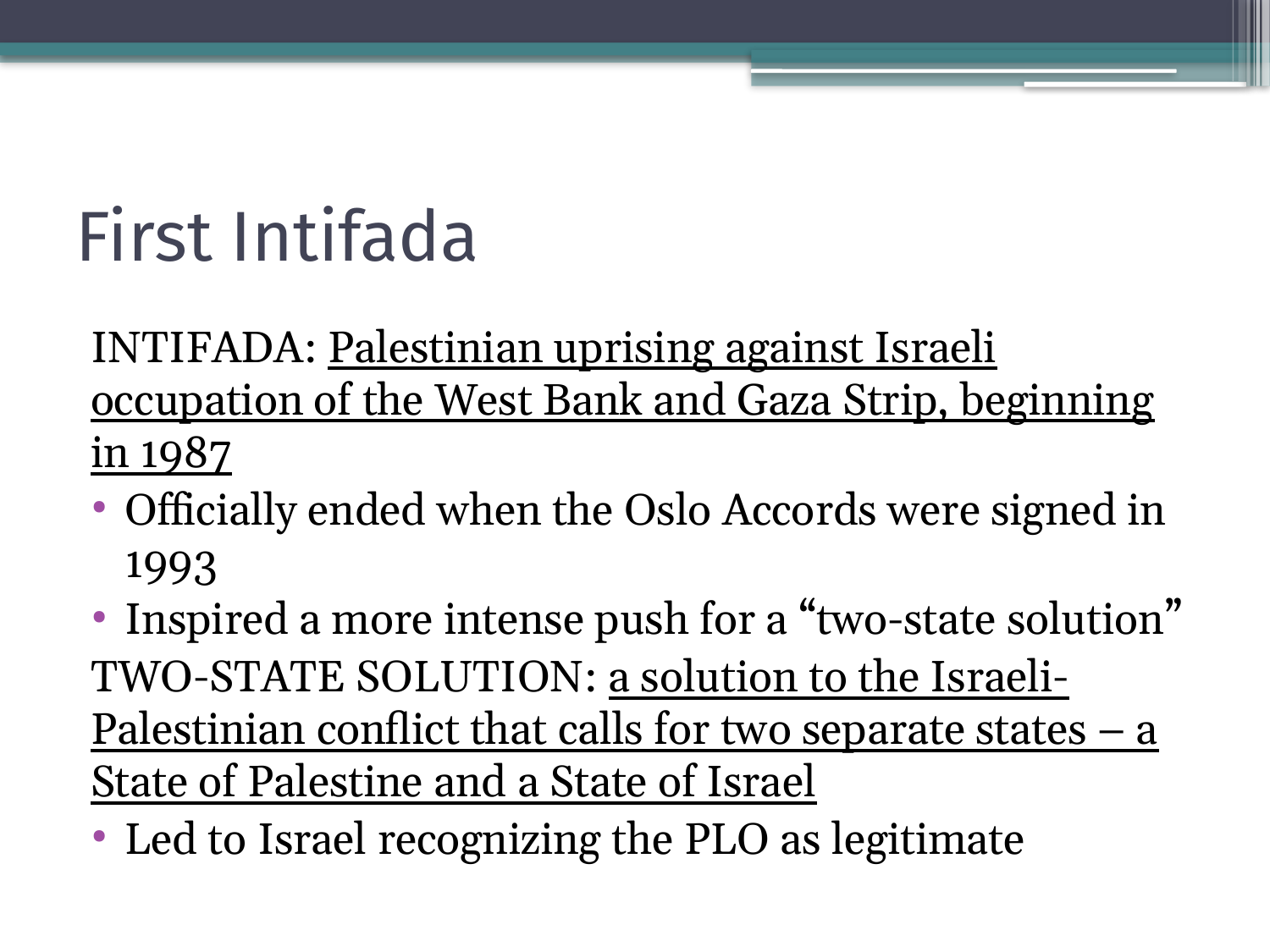

# First Intifada
INTIFADA: Palestinian uprising against Israeli occupation of the West Bank and Gaza Strip, beginning in 1987
Officially ended when the Oslo Accords were signed in 1993
Inspired a more intense push for a “two-state solution”
TWO-STATE SOLUTION: a solution to the Israeli-Palestinian conflict that calls for two separate states – a State of Palestine and a State of Israel
Led to Israel recognizing the PLO as legitimate